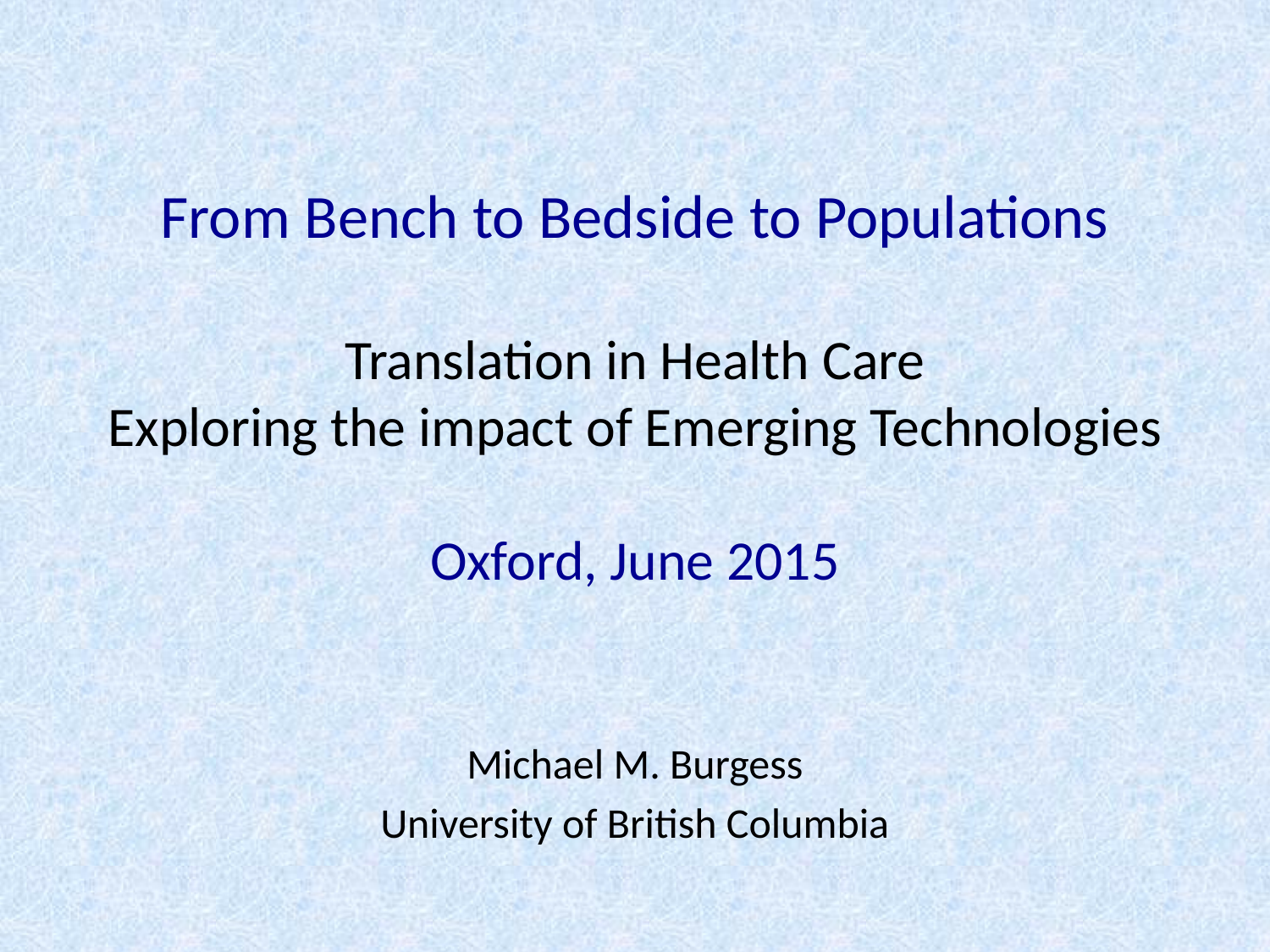

# From Bench to Bedside to Populations Translation in Health Care Exploring the impact of Emerging Technologies Oxford, June 2015
Michael M. Burgess
University of British Columbia